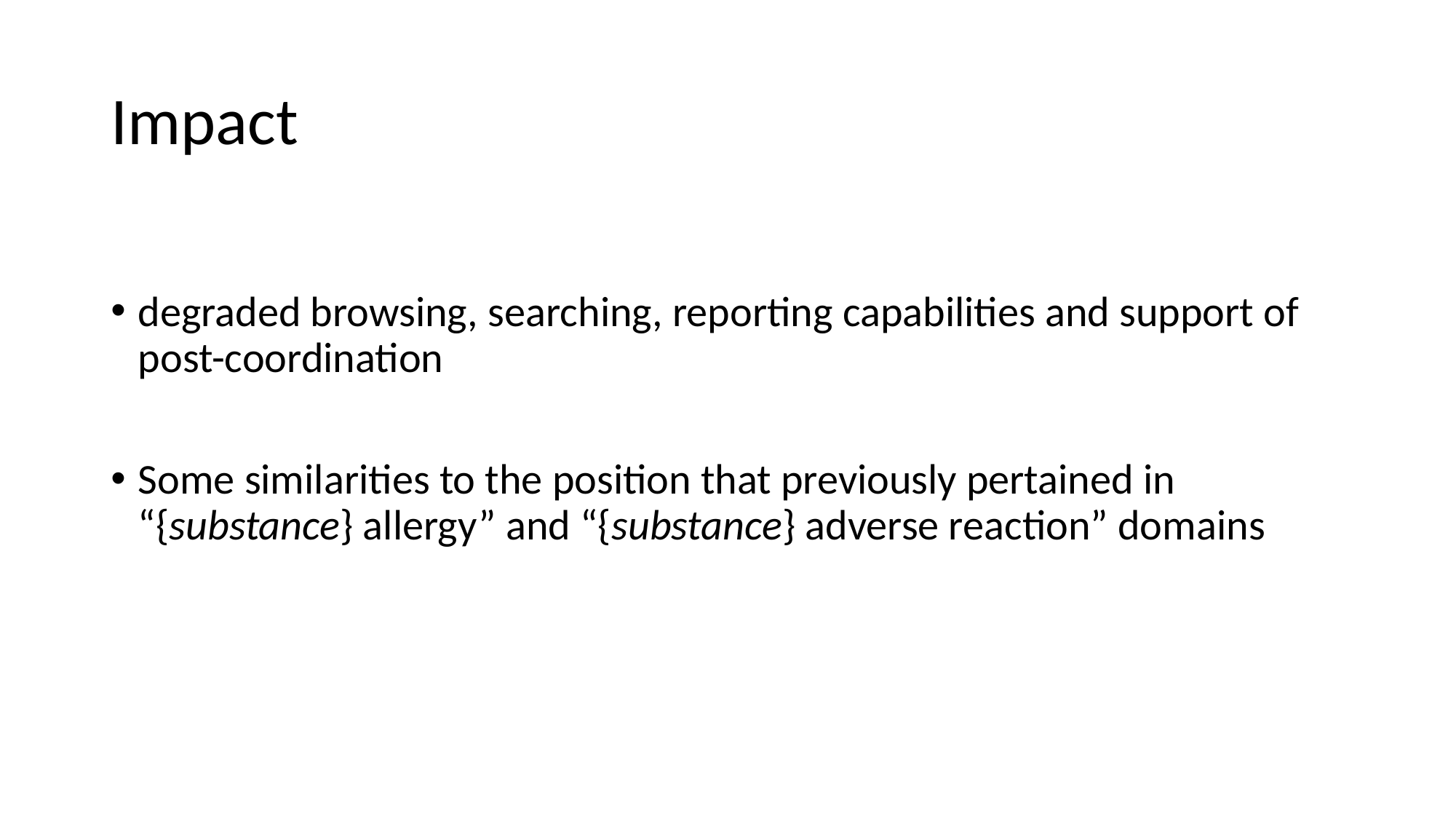

# Impact

degraded browsing, searching, reporting capabilities and support of post-coordination

Some similarities to the position that previously pertained in “{substance} allergy” and “{substance} adverse reaction” domains